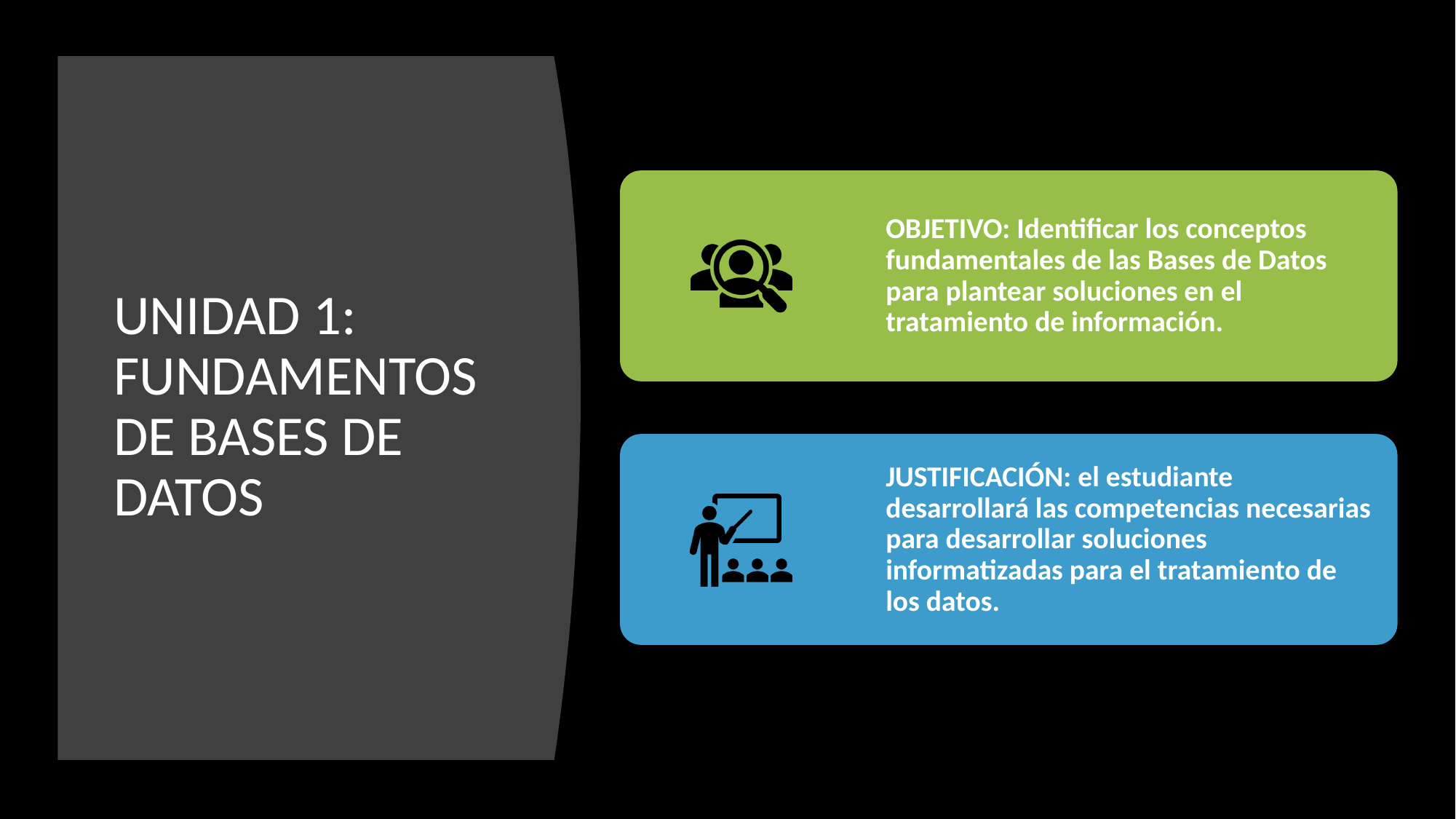

OBJETIVO: Identificar los conceptos fundamentales de las Bases de Datos para plantear soluciones en el tratamiento de información.
JUSTIFICACIÓN: el estudiante desarrollará las competencias necesarias para desarrollar soluciones informatizadas para el tratamiento de los datos.

# UNIDAD 1:  FUNDAMENTOS DE BASES DE DATOS